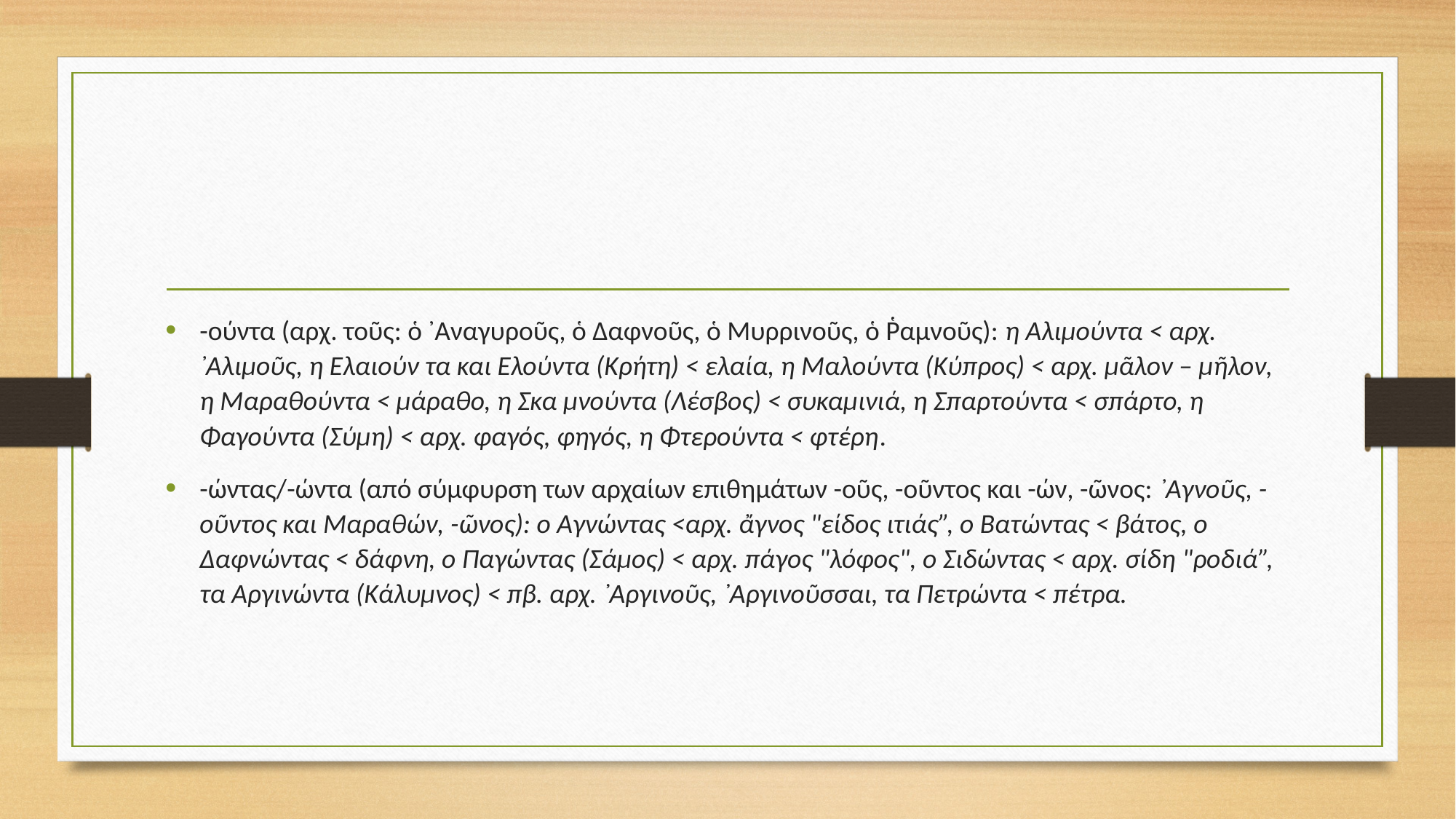

#
-ούντα (αρχ. τοῦς: ὁ ᾿Αναγυροῦς, ὁ Δαφνοῦς, ὁ Μυρρινοῦς, ὁ Ῥαμνοῦς): η Αλιμούντα < αρχ. ᾿Αλιμοῦς, η Ελαιούν τα και Ελούντα (Κρήτη) < ελαία, η Μαλούντα (Κύπρος) < αρχ. μᾶλον – μῆλον, η Μαραθούντα < μάραθο, η Σκα μνούντα (Λέσβος) < συκαμινιά, η Σπαρτούντα < σπάρτο, η Φαγούντα (Σύμη) < αρχ. φαγός, φηγός, η Φτερούντα < φτέρη.
-ώντας/-ώντα (από σύμφυρση των αρχαίων επιθημάτων -οῦς, -οῦντος και -ών, -ῶνος: ᾿Αγνοῦς, -οῦντος και Μαραθών, -ῶνος): ο Αγνώντας <αρχ. ἄγνος "είδος ιτιάς”, ο Βατώντας < βάτος, ο Δαφνώντας < δάφνη, ο Παγώντας (Σάμος) < αρχ. πάγος "λόφος", ο Σιδώντας < αρχ. σίδη "ροδιά”, τα Αργινώντα (Κάλυμνος) < πβ. αρχ. ᾿Αργινοῦς, ᾿Αργινοῦσσαι, τα Πετρώντα < πέτρα.